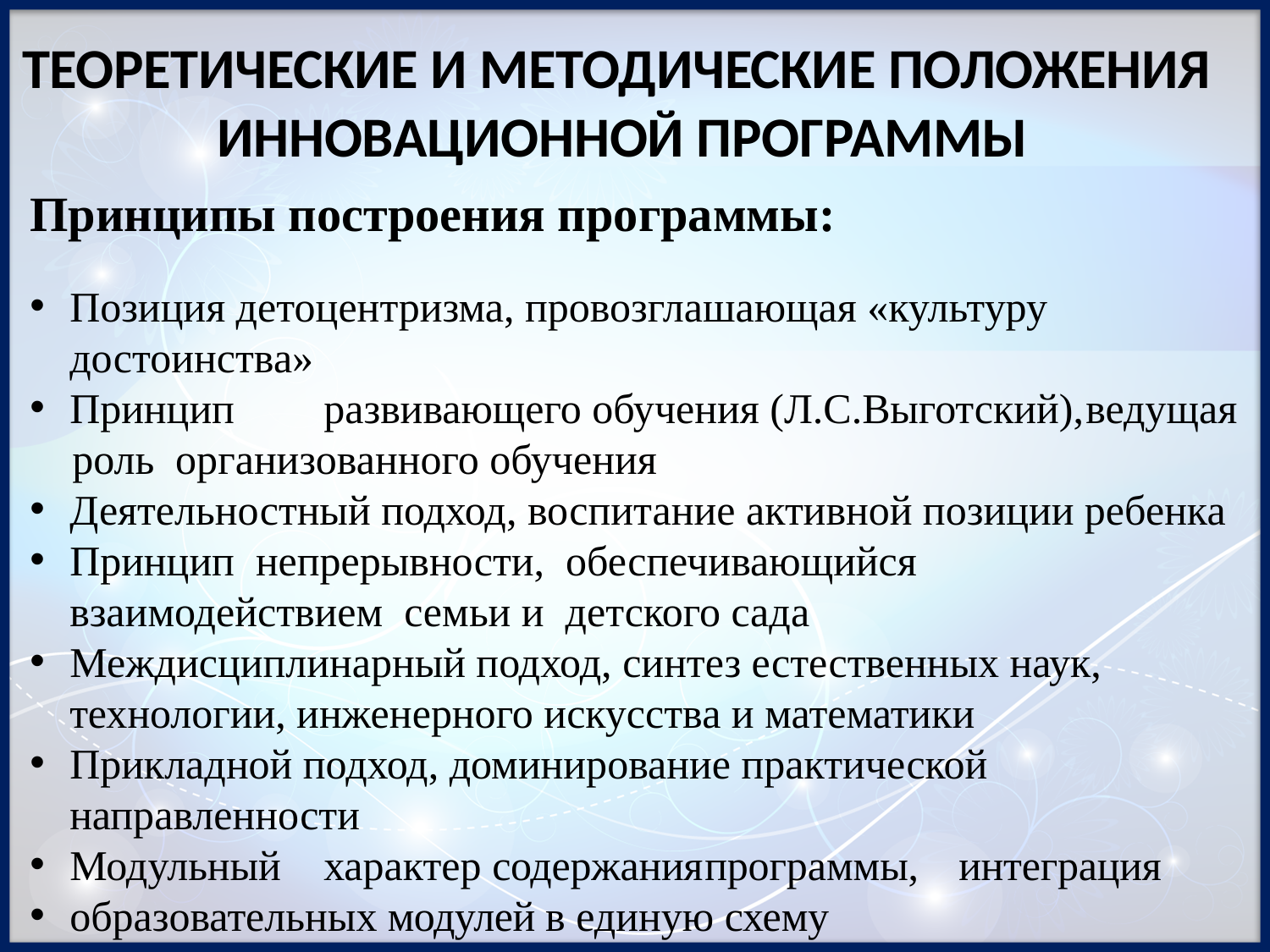

ТЕОРЕТИЧЕСКИЕ И МЕТОДИЧЕСКИЕ ПОЛОЖЕНИЯ  ИННОВАЦИОННОЙ ПРОГРАММЫ
Принципы построения программы:

Позиция детоцентризма, провозглашающая «культуру достоинства»
Принцип	развивающего обучения (Л.С.Выготский),	ведущая
    роль  организованного обучения
Деятельностный подход, воспитание активной позиции ребенка
Принцип  непрерывности,  обеспечивающийся	взаимодействием  семьи и  детского сада
Междисциплинарный подход, синтез естественных наук, технологии, инженерного искусства и математики
Прикладной подход, доминирование практической направленности
Модульный	характер содержания	программы,	интеграция
образовательных модулей в единую схему